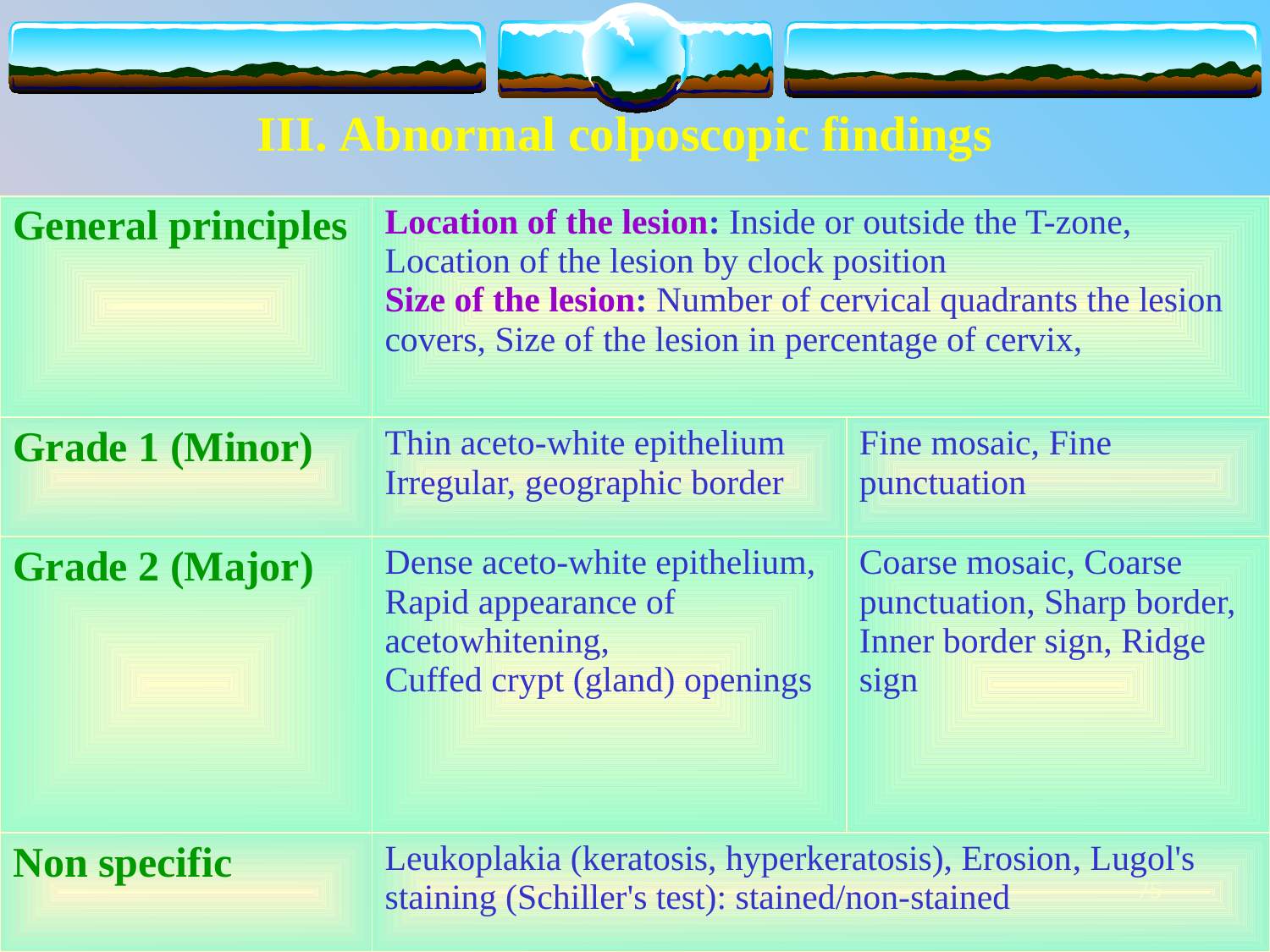

III. Abnormal colposcopic findings
| General principles | Location of the lesion: Inside or outside the T-zone, Location of the lesion by clock position Size of the lesion: Number of cervical quadrants the lesion covers, Size of the lesion in percentage of cervix, |  |
| --- | --- | --- |
| Grade 1 (Minor) | Thin aceto-white epithelium Irregular, geographic border | Fine mosaic, Fine punctuation |
| Grade 2 (Major) | Dense aceto-white epithelium, Rapid appearance of acetowhitening, Cuffed crypt (gland) openings | Coarse mosaic, Coarse punctuation, Sharp border, Inner border sign, Ridge sign |
| Non specific | Leukoplakia (keratosis, hyperkeratosis), Erosion, Lugol's staining (Schiller's test): stained/non-stained |  |
75